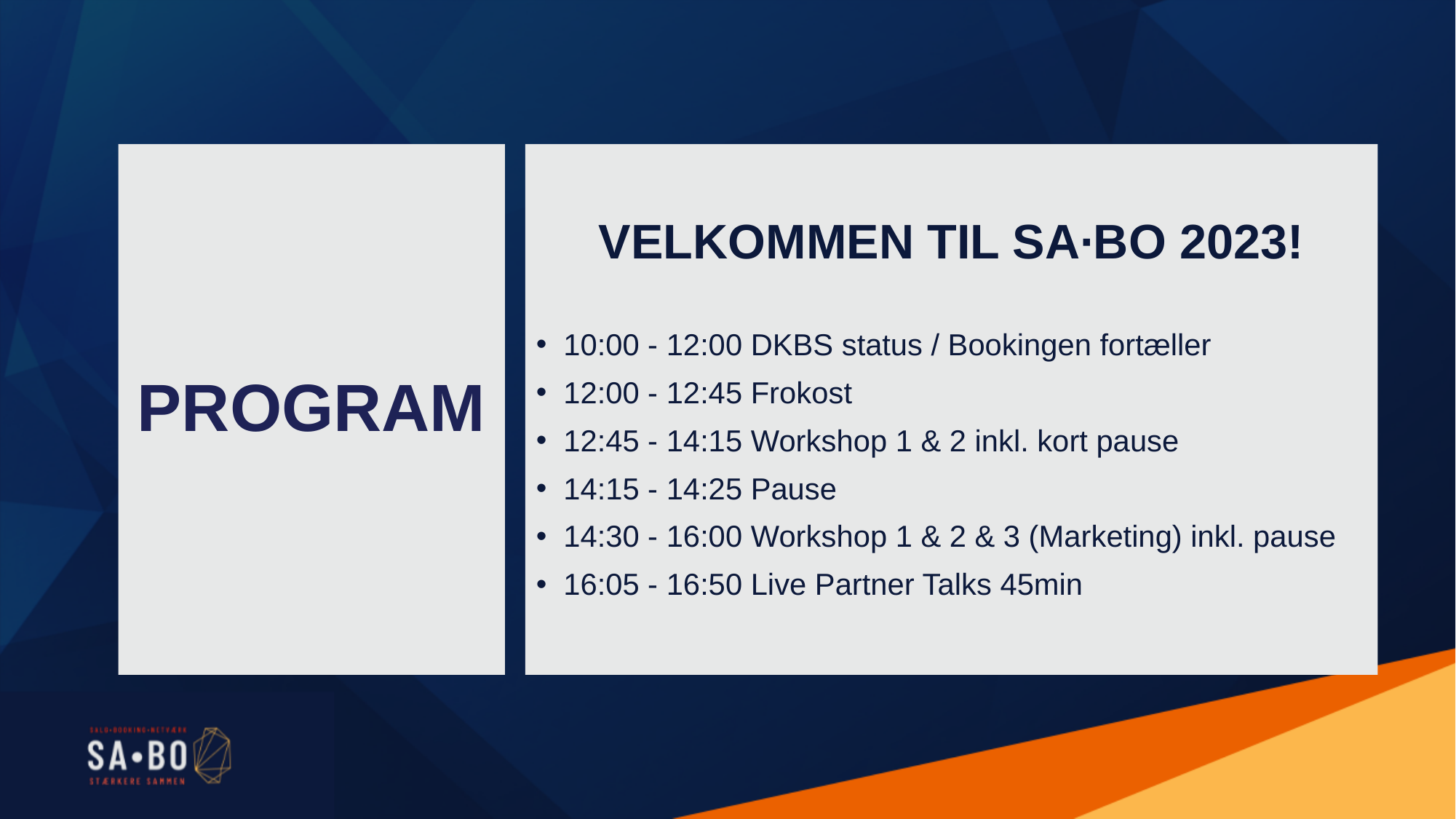

PROGRAM
VELKOMMEN TIL SA∙BO 2023!

10:00 - 12:00 DKBS status / Bookingen fortæller
12:00 - 12:45 Frokost
12:45 - 14:15 Workshop 1 & 2 inkl. kort pause
14:15 - 14:25 Pause
14:30 - 16:00 Workshop 1 & 2 & 3 (Marketing) inkl. pause
16:05 - 16:50 Live Partner Talks 45min